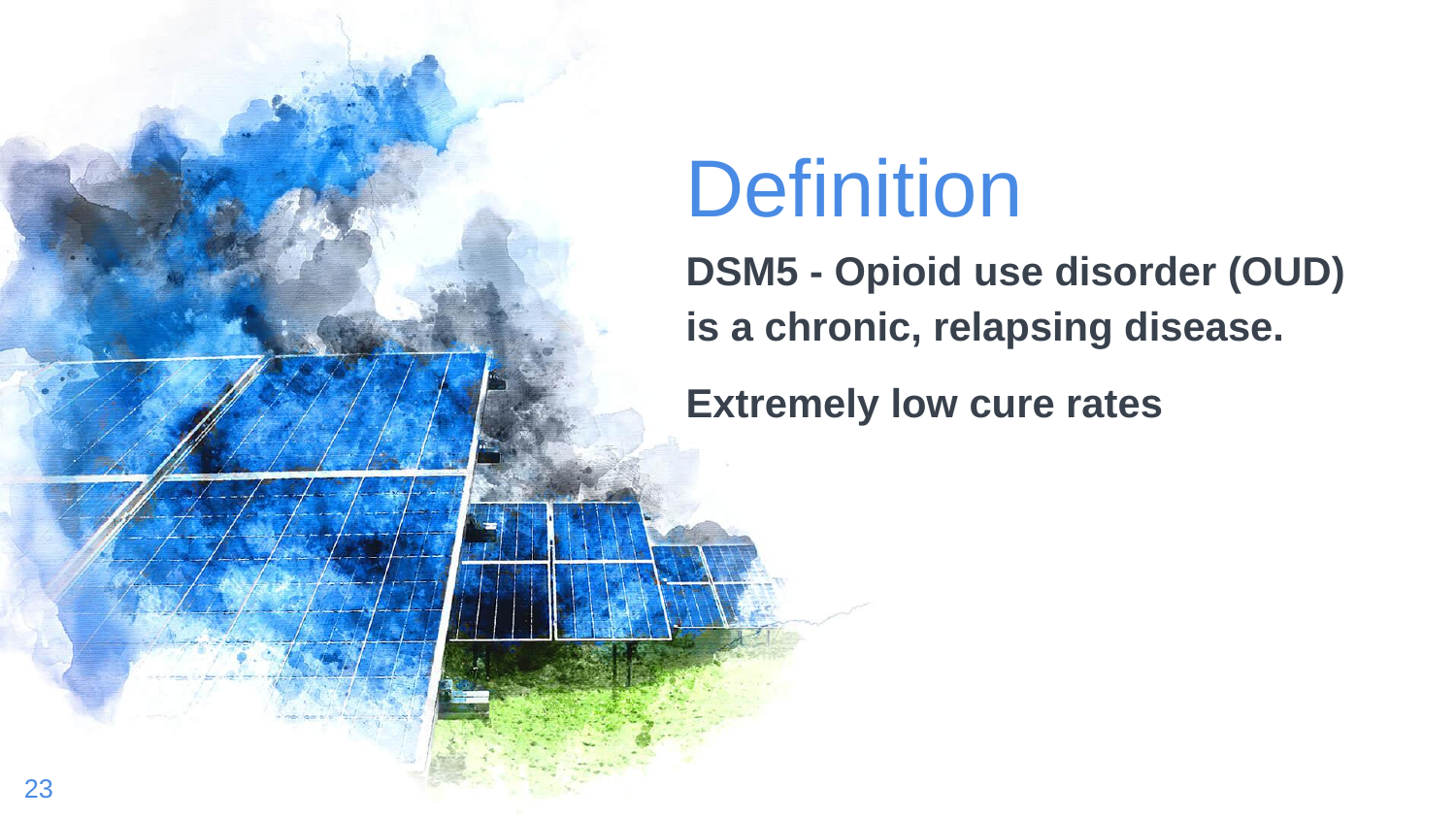

Definition
DSM5 - Opioid use disorder (OUD) is a chronic, relapsing disease.
Extremely low cure rates

23